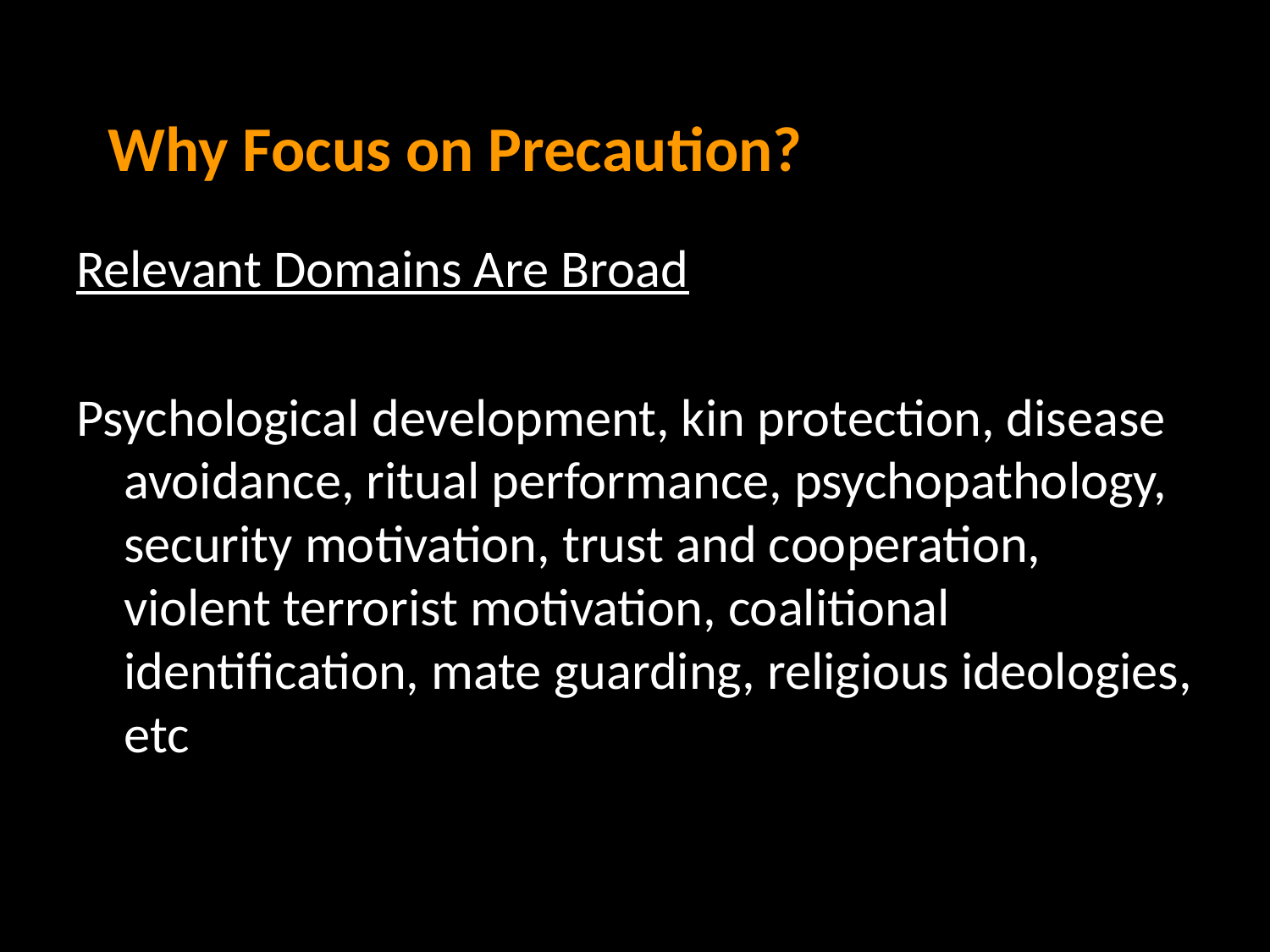

# Why Focus on Precaution?
Relevant Domains Are Broad

Psychological development, kin protection, disease avoidance, ritual performance, psychopathology, security motivation, trust and cooperation, violent terrorist motivation, coalitional identification, mate guarding, religious ideologies, etc